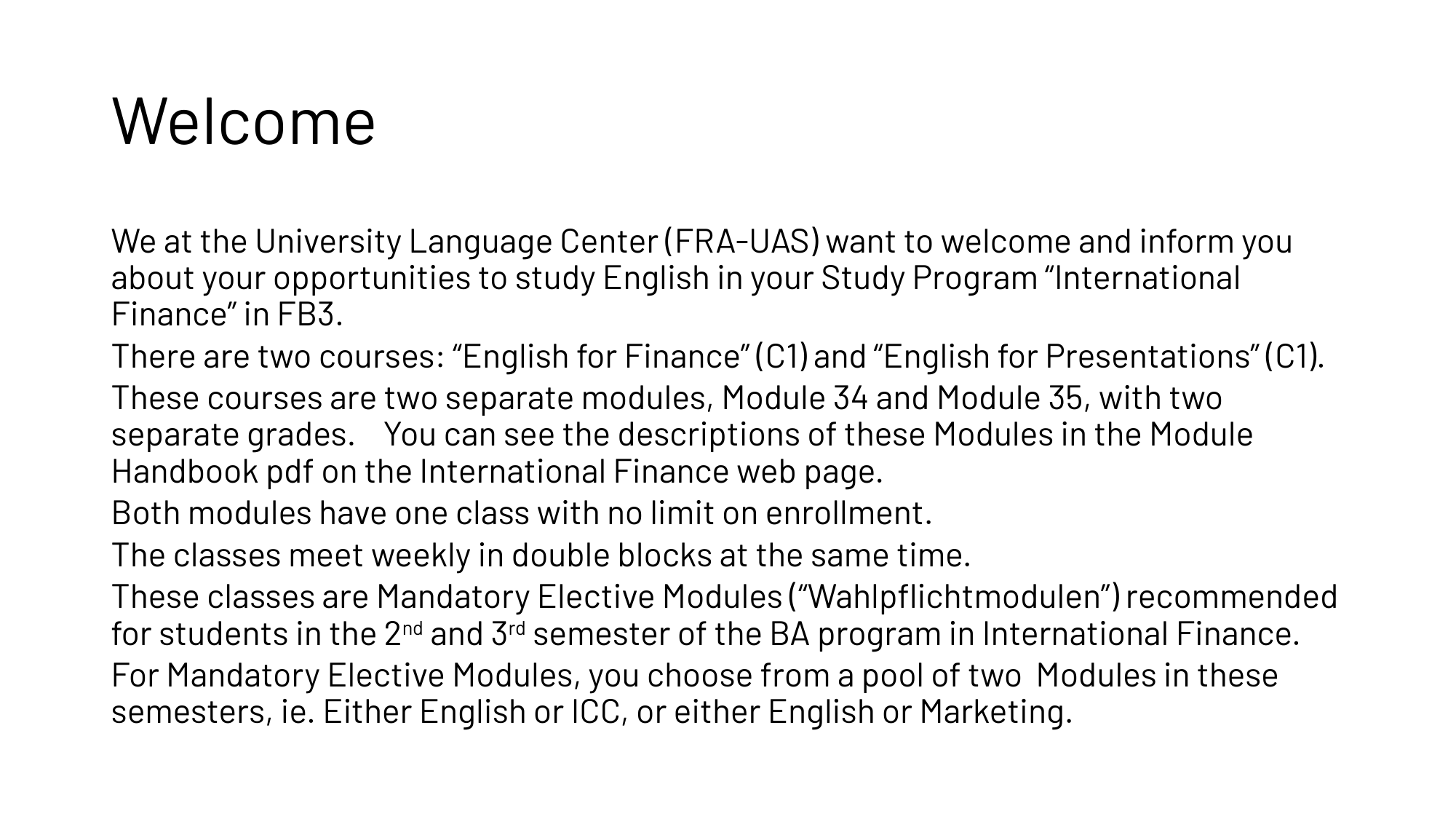

# Welcome
We at the University Language Center (FRA-UAS) want to welcome and inform you about your opportunities to study English in your Study Program “International Finance” in FB3.
There are two courses: “English for Finance” (C1) and “English for Presentations” (C1).
These courses are two separate modules, Module 34 and Module 35, with two separate grades.    You can see the descriptions of these Modules in the Module Handbook pdf on the International Finance web page.
Both modules have one class with no limit on enrollment.
The classes meet weekly in double blocks at the same time.
These classes are Mandatory Elective Modules (“Wahlpflichtmodulen”) recommended for students in the 2nd and 3rd semester of the BA program in International Finance.
For Mandatory Elective Modules, you choose from a pool of two  Modules in these semesters, ie. Either English or ICC, or either English or Marketing.